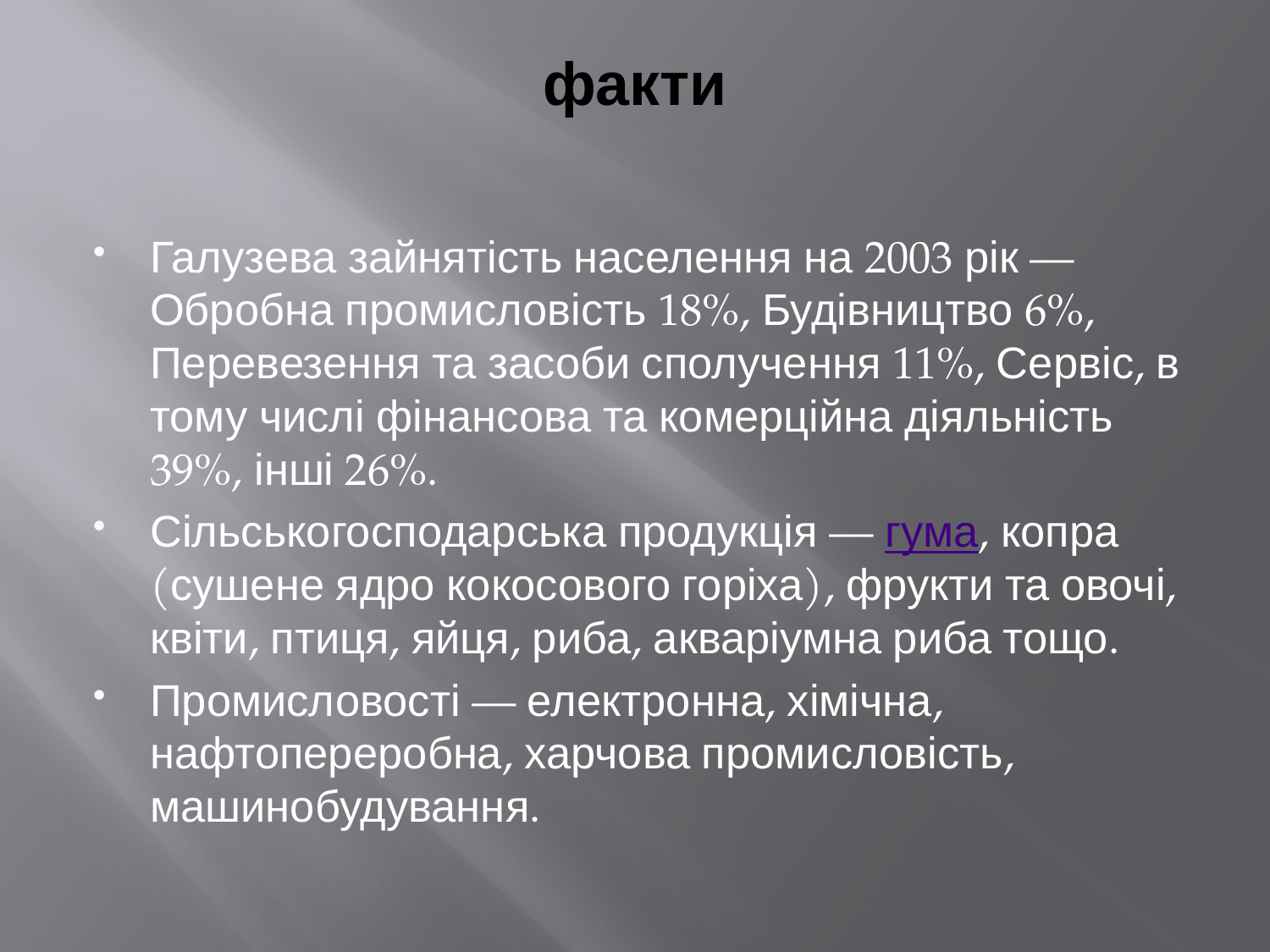

# факти
Галузева зайнятість населення на 2003 рік — Обробна промисловість 18%, Будівництво 6%, Перевезення та засоби сполучення 11%, Сервіс, в тому числі фінансова та комерційна діяльність 39%, інші 26%.
Сільськогосподарська продукція — гума, копра (сушене ядро кокосового горіха), фрукти та овочі, квіти, птиця, яйця, риба, акваріумна риба тощо.
Промисловості — електронна, хімічна, нафтопереробна, харчова промисловість, машинобудування.